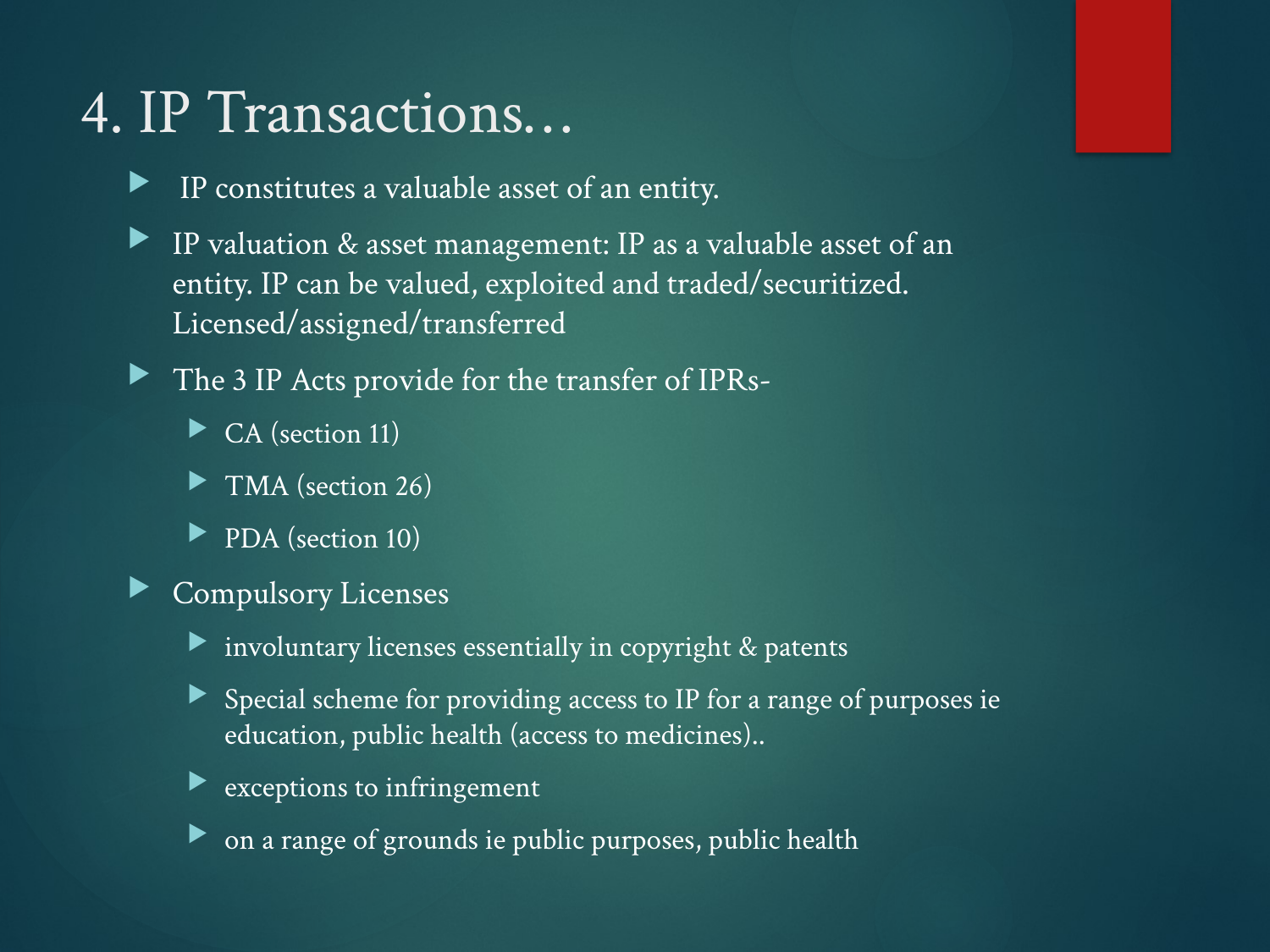

# 4. IP Transactions…
 IP constitutes a valuable asset of an entity.
IP valuation & asset management: IP as a valuable asset of an entity. IP can be valued, exploited and traded/securitized. Licensed/assigned/transferred
The 3 IP Acts provide for the transfer of IPRs-
CA (section 11)
TMA (section 26)
PDA (section 10)
Compulsory Licenses
involuntary licenses essentially in copyright & patents
Special scheme for providing access to IP for a range of purposes ie education, public health (access to medicines)..
exceptions to infringement
on a range of grounds ie public purposes, public health